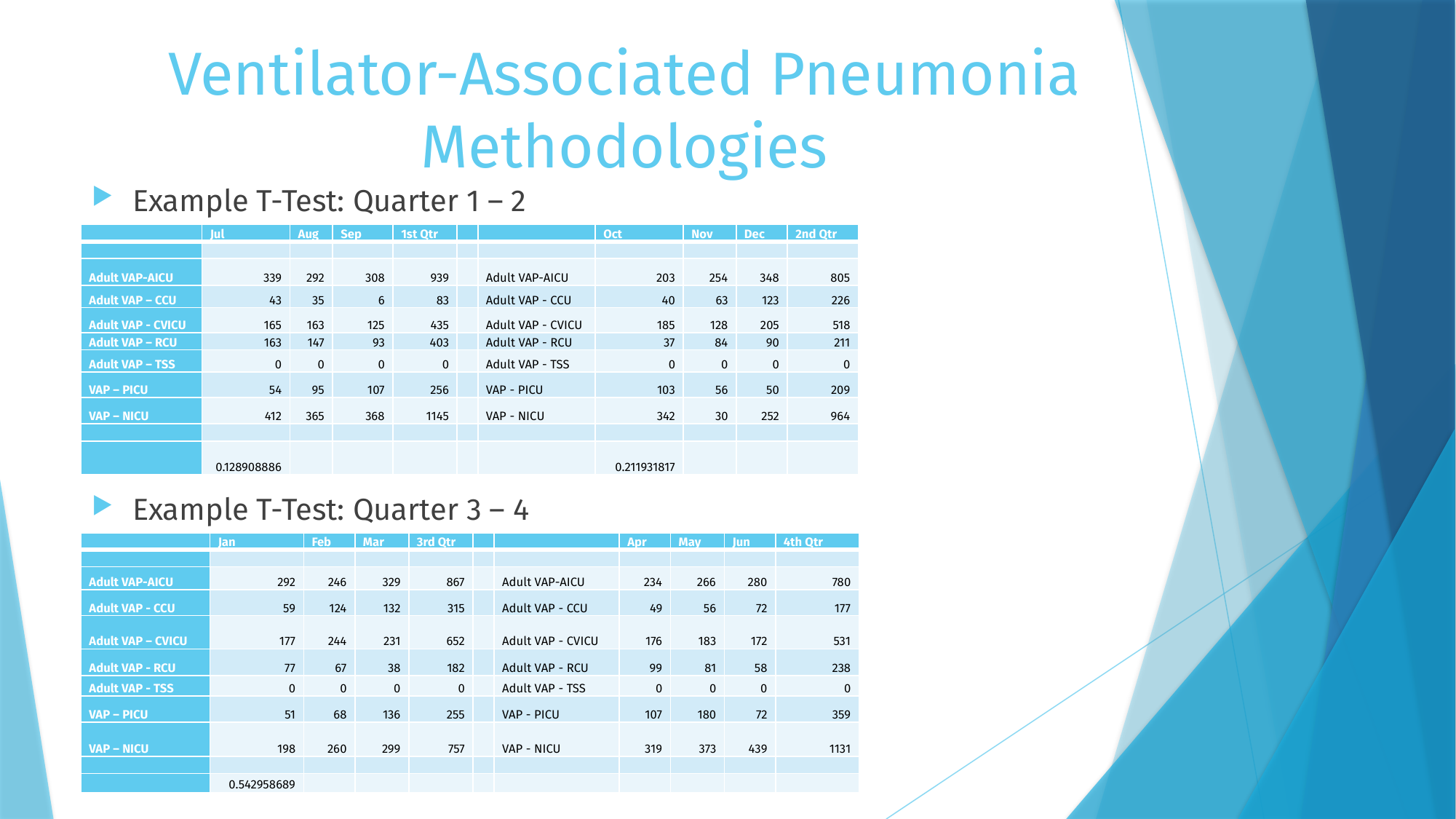

# Ventilator-Associated Pneumonia Methodologies
Example T-Test: Quarter 1 – 2

Example T-Test: Quarter 3 – 4

|  | Jul | Aug | Sep | 1st Qtr |  |  | Oct | Nov | Dec | 2nd Qtr |
| --- | --- | --- | --- | --- | --- | --- | --- | --- | --- | --- |
|  |  |  |  |  |  |  |  |  |  |  |
| Adult VAP-AICU | 339 | 292 | 308 | 939 |  | Adult VAP-AICU | 203 | 254 | 348 | 805 |
| Adult VAP – CCU | 43 | 35 | 6 | 83 |  | Adult VAP - CCU | 40 | 63 | 123 | 226 |
| Adult VAP - CVICU | 165 | 163 | 125 | 435 |  | Adult VAP - CVICU | 185 | 128 | 205 | 518 |
| Adult VAP – RCU | 163 | 147 | 93 | 403 |  | Adult VAP - RCU | 37 | 84 | 90 | 211 |
| Adult VAP – TSS | 0 | 0 | 0 | 0 |  | Adult VAP - TSS | 0 | 0 | 0 | 0 |
| VAP – PICU | 54 | 95 | 107 | 256 |  | VAP - PICU | 103 | 56 | 50 | 209 |
| VAP – NICU | 412 | 365 | 368 | 1145 |  | VAP - NICU | 342 | 30 | 252 | 964 |
|  |  |  |  |  |  |  |  |  |  |  |
|  | 0.128908886 |  |  |  |  |  | 0.211931817 |  |  |  |
|  | Jan | Feb | Mar | 3rd Qtr |  |  | Apr | May | Jun | 4th Qtr |
| --- | --- | --- | --- | --- | --- | --- | --- | --- | --- | --- |
|  |  |  |  |  |  |  |  |  |  |  |
| Adult VAP-AICU | 292 | 246 | 329 | 867 |  | Adult VAP-AICU | 234 | 266 | 280 | 780 |
| Adult VAP - CCU | 59 | 124 | 132 | 315 |  | Adult VAP - CCU | 49 | 56 | 72 | 177 |
| Adult VAP – CVICU | 177 | 244 | 231 | 652 |  | Adult VAP - CVICU | 176 | 183 | 172 | 531 |
| Adult VAP - RCU | 77 | 67 | 38 | 182 |  | Adult VAP - RCU | 99 | 81 | 58 | 238 |
| Adult VAP - TSS | 0 | 0 | 0 | 0 |  | Adult VAP - TSS | 0 | 0 | 0 | 0 |
| VAP – PICU | 51 | 68 | 136 | 255 |  | VAP - PICU | 107 | 180 | 72 | 359 |
| VAP – NICU | 198 | 260 | 299 | 757 |  | VAP - NICU | 319 | 373 | 439 | 1131 |
|  |  |  |  |  |  |  |  |  |  |  |
|  | 0.542958689 |  |  |  |  |  |  |  |  |  |